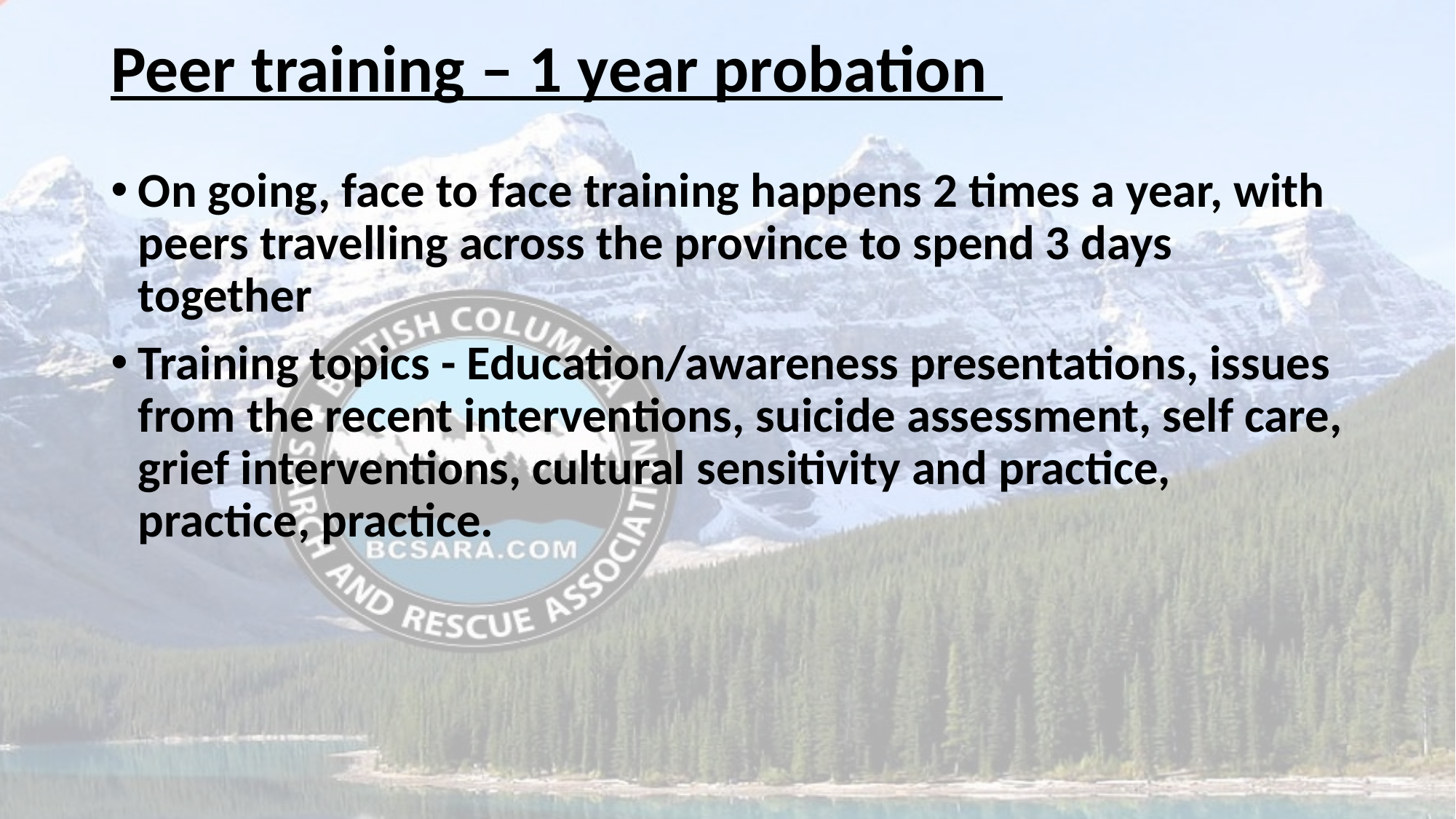

# Peer training – 1 year probation
On going, face to face training happens 2 times a year, with peers travelling across the province to spend 3 days together
Training topics - Education/awareness presentations, issues from the recent interventions, suicide assessment, self care, grief interventions, cultural sensitivity and practice, practice, practice.